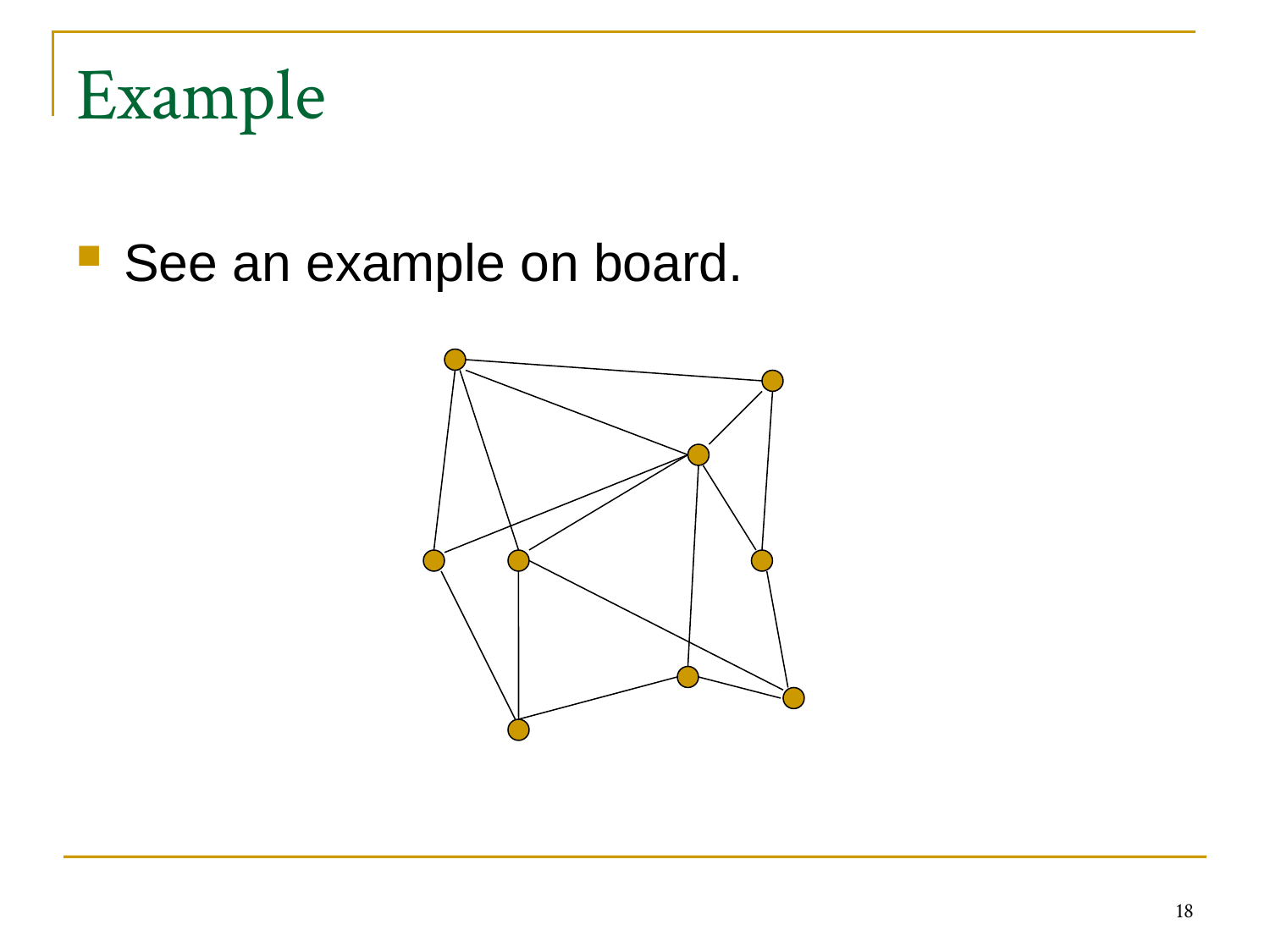

# Example
See an example on board.

18